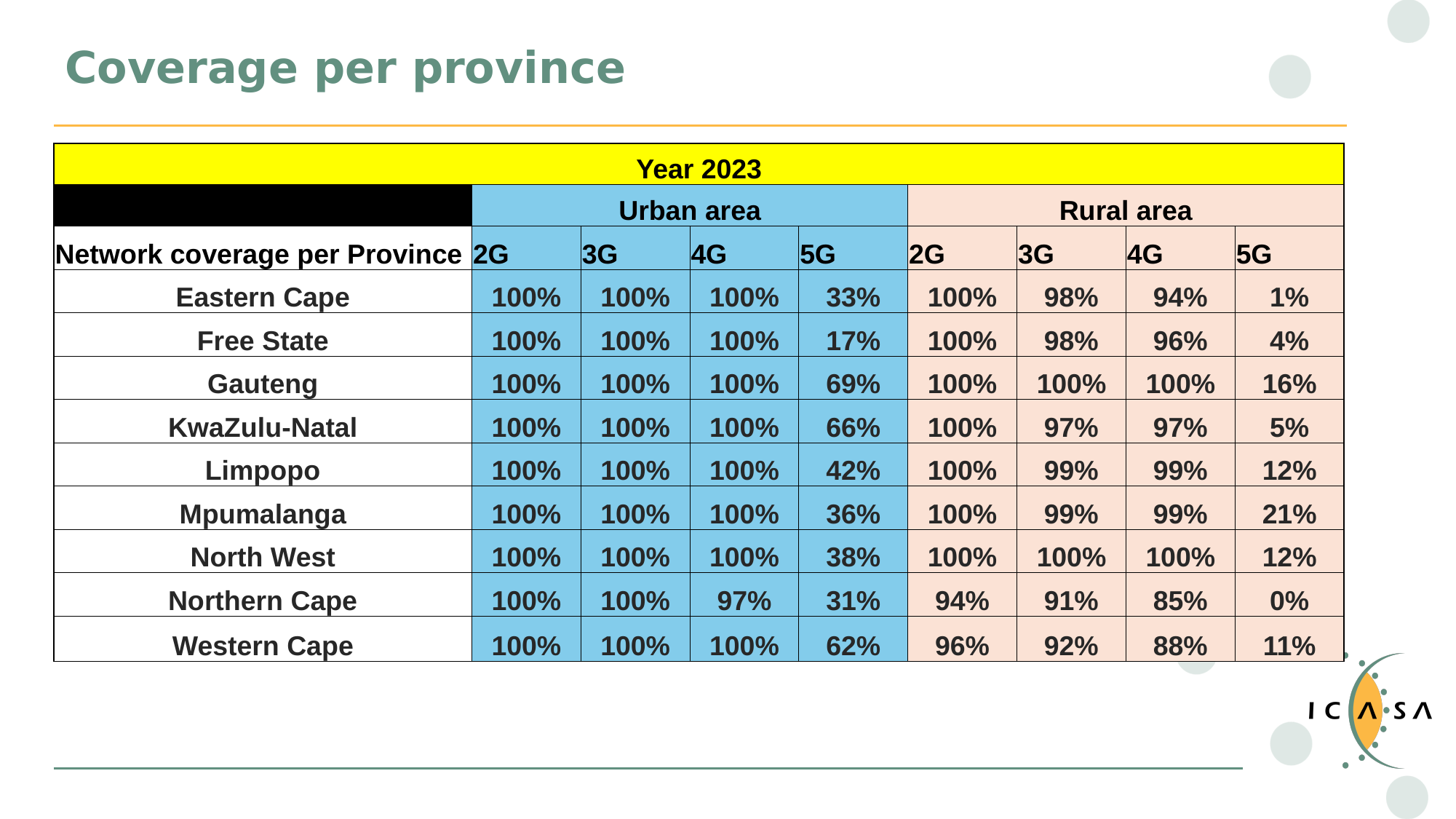

# Coverage per province
| Year 2023 |  |  |  |  |  |  |  |  |
| --- | --- | --- | --- | --- | --- | --- | --- | --- |
|  | Urban area |  |  |  | Rural area |  |  |  |
| Network coverage per Province | 2G | 3G | 4G | 5G | 2G | 3G | 4G | 5G |
| Eastern Cape | 100% | 100% | 100% | 33% | 100% | 98% | 94% | 1% |
| Free State | 100% | 100% | 100% | 17% | 100% | 98% | 96% | 4% |
| Gauteng | 100% | 100% | 100% | 69% | 100% | 100% | 100% | 16% |
| KwaZulu-Natal | 100% | 100% | 100% | 66% | 100% | 97% | 97% | 5% |
| Limpopo | 100% | 100% | 100% | 42% | 100% | 99% | 99% | 12% |
| Mpumalanga | 100% | 100% | 100% | 36% | 100% | 99% | 99% | 21% |
| North West | 100% | 100% | 100% | 38% | 100% | 100% | 100% | 12% |
| Northern Cape | 100% | 100% | 97% | 31% | 94% | 91% | 85% | 0% |
| Western Cape | 100% | 100% | 100% | 62% | 96% | 92% | 88% | 11% |